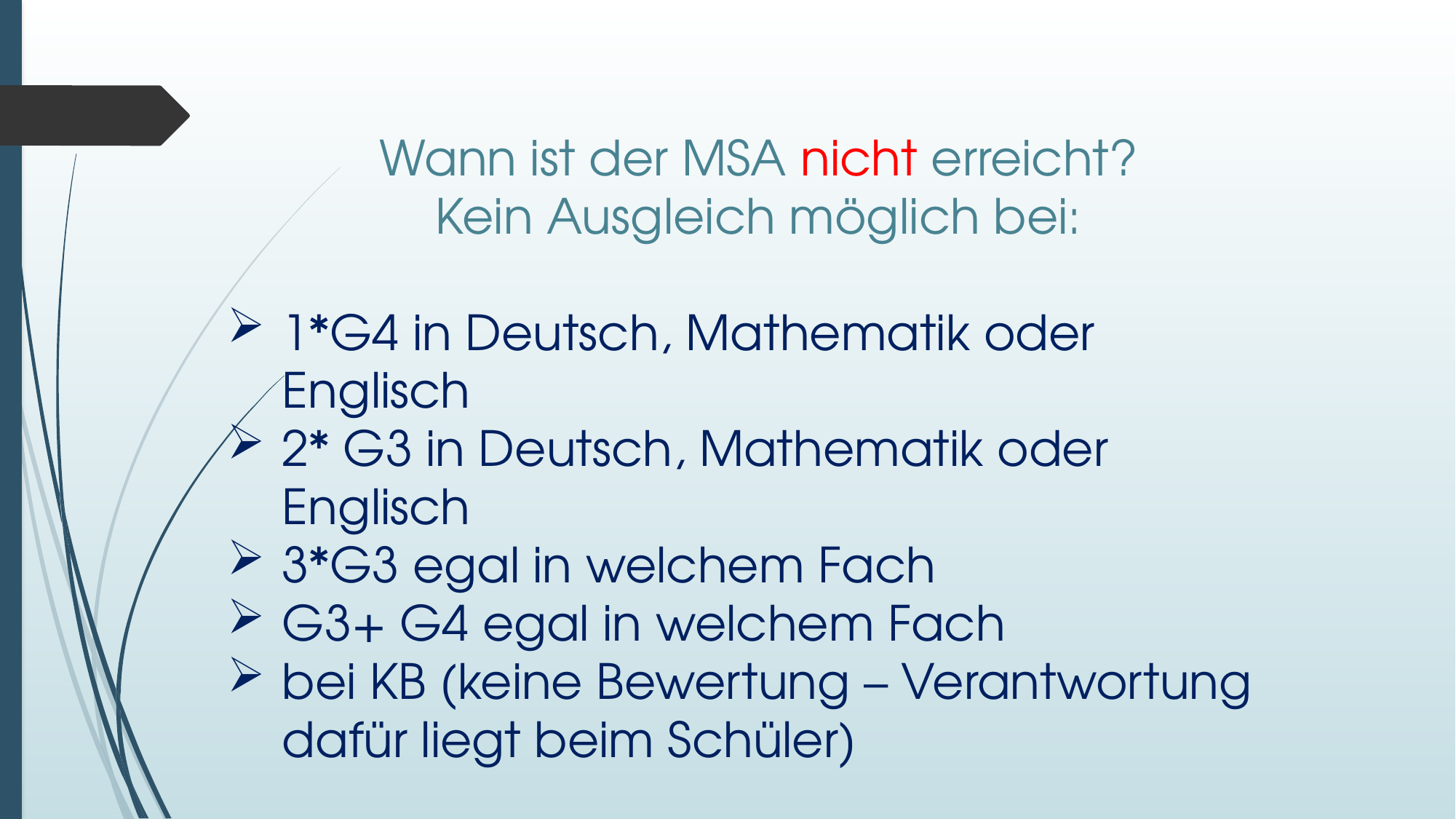

Wann ist der MSA nicht erreicht?
Kein Ausgleich möglich bei:

1*G4 in Deutsch, Mathematik oder Englisch
2* G3 in Deutsch, Mathematik oder Englisch
3*G3 egal in welchem Fach
G3+ G4 egal in welchem Fach
bei KB (keine Bewertung – Verantwortung dafür liegt beim Schüler)